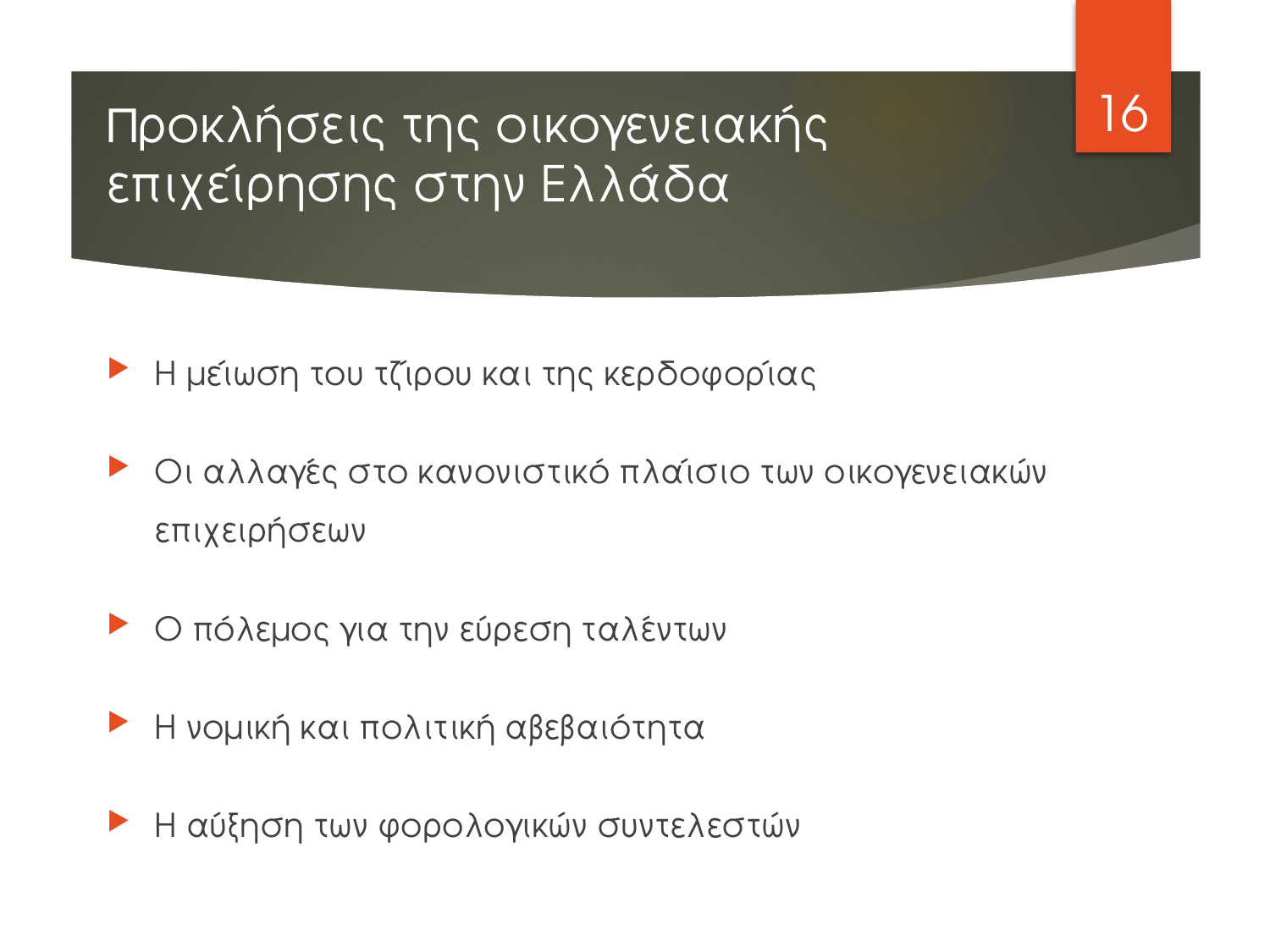

16
# Προκλήσεις της οικογενειακής επιχείρησης στην Ελλάδα
Η μείωση του τζίρου και της κερδοφορίας
Οι αλλαγές στο κανονιστικό πλαίσιο των οικογενειακών επιχειρήσεων
Ο πόλεμος για την εύρεση ταλέντων
Η νομική και πολιτική αβεβαιότητα
Η αύξηση των φορολογικών συντελεστών